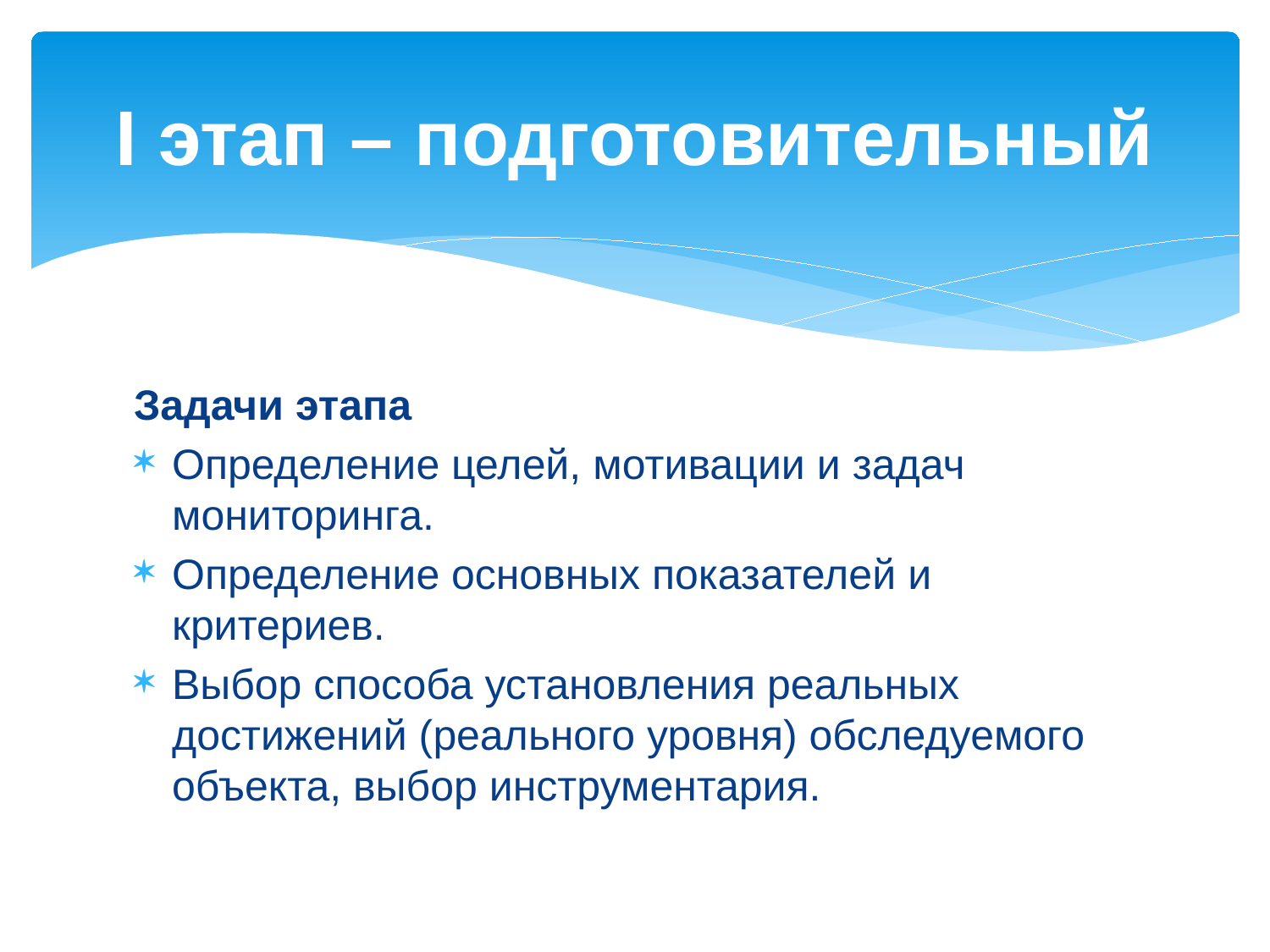

# I этап – подготовительный
Задачи этапа
Определение целей, мотивации и задач мониторинга.
Определение основных показателей и критериев.
Выбор способа установления реальных достижений (реального уровня) обследуемого объекта, выбор инструментария.